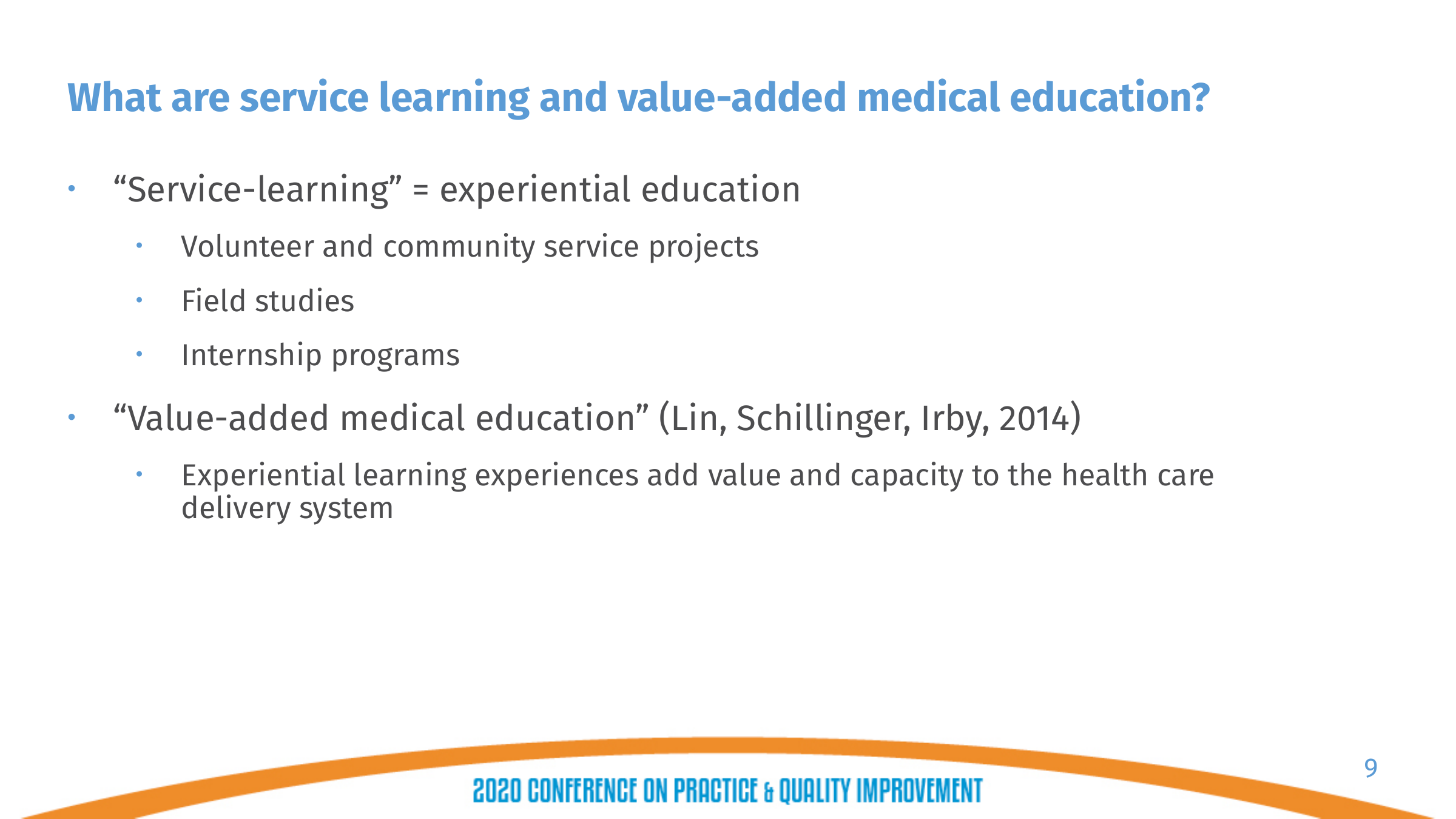

# What are service learning and value-added medical education?
“Service-learning” = experiential education
Volunteer and community service projects
Field studies
Internship programs
“Value-added medical education” (Lin, Schillinger, Irby, 2014)
Experiential learning experiences add value and capacity to the health care delivery system
9